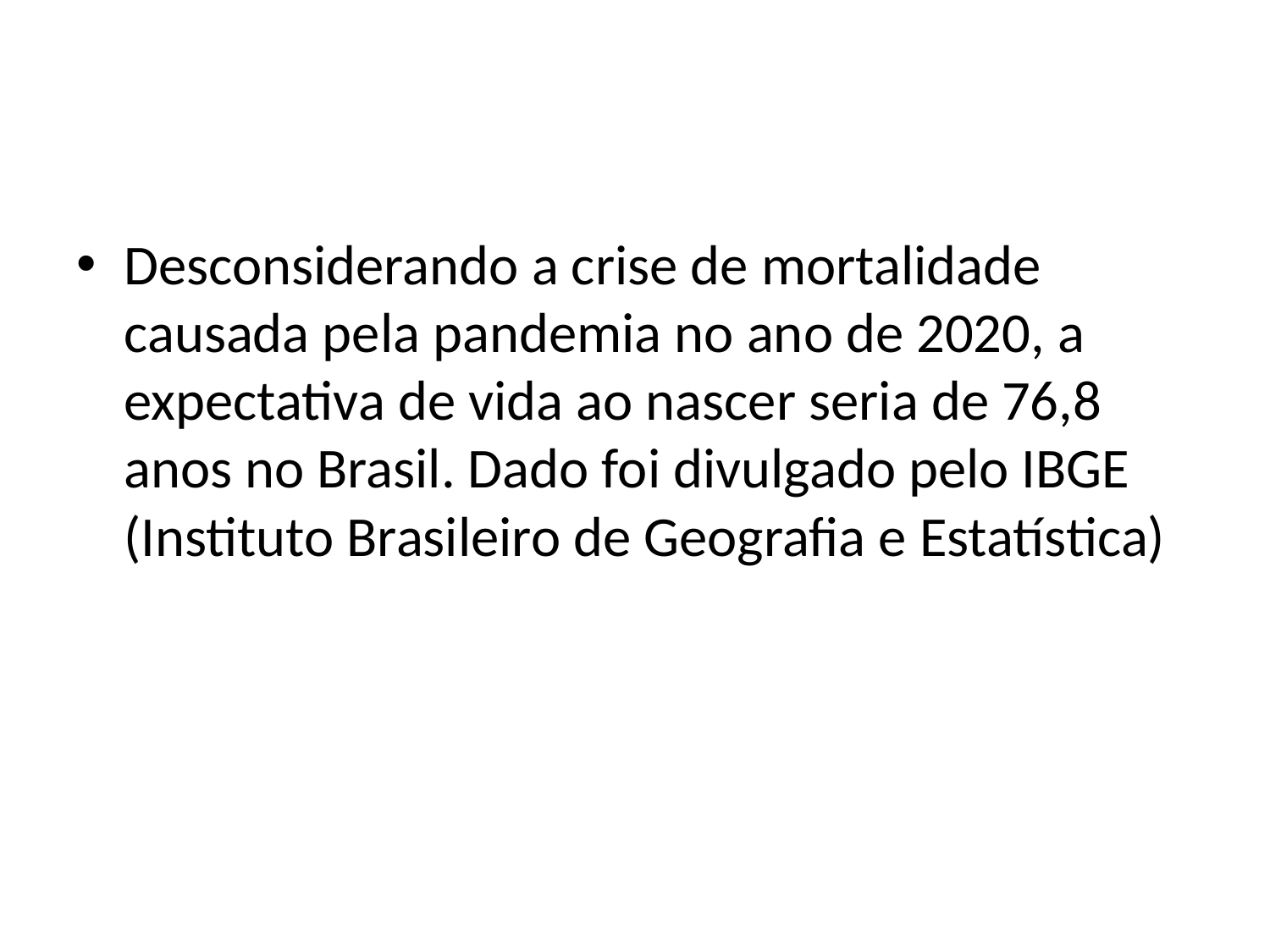

#
Desconsiderando a crise de mortalidade causada pela pandemia no ano de 2020, a expectativa de vida ao nascer seria de 76,8 anos no Brasil. Dado foi divulgado pelo IBGE (Instituto Brasileiro de Geografia e Estatística)